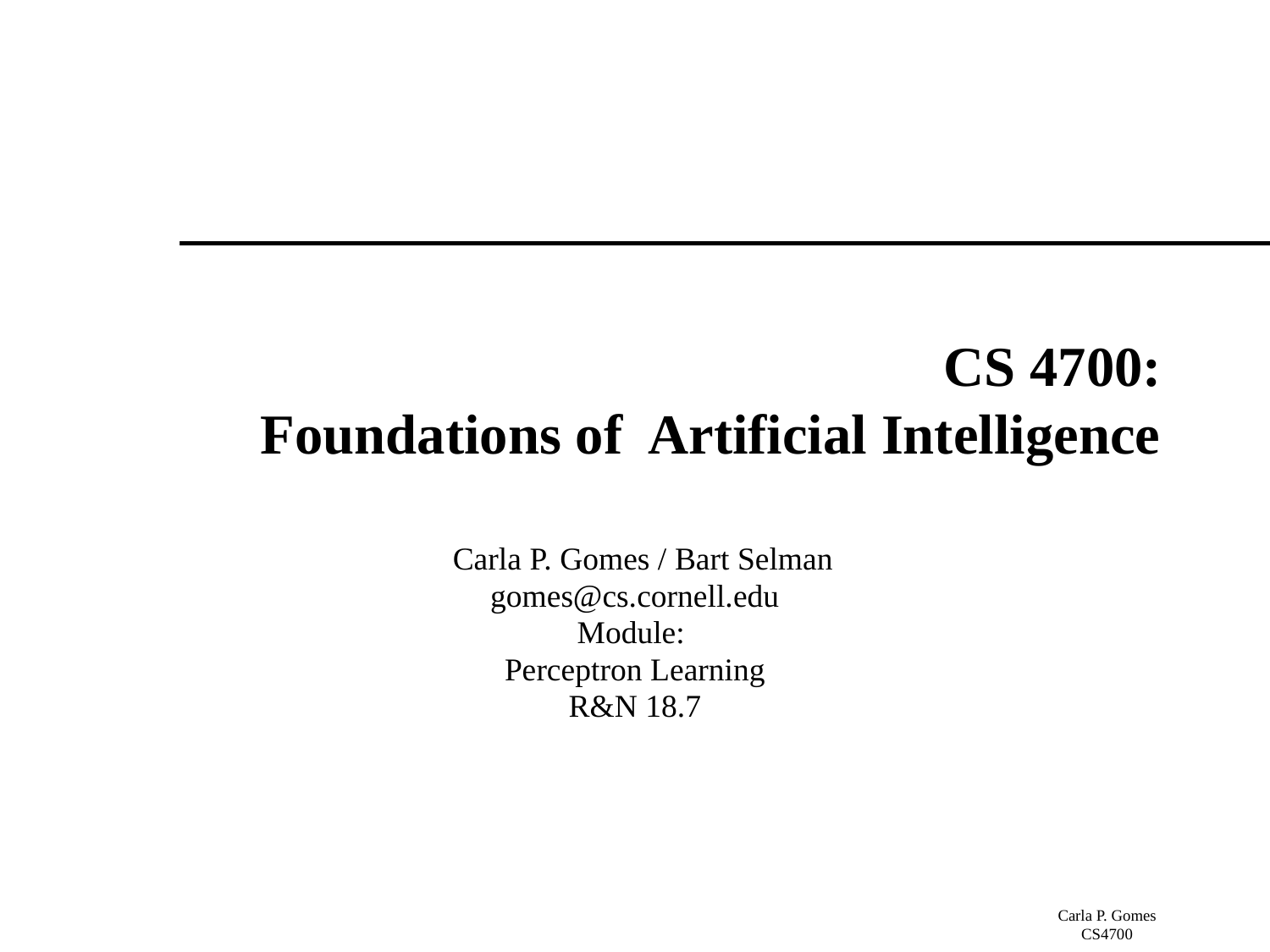

# CS 4700: Foundations of  Artificial Intelligence
  Carla P. Gomes / Bart Selman
gomes@cs.cornell.edu
Module:
Perceptron Learning
R&N 18.7